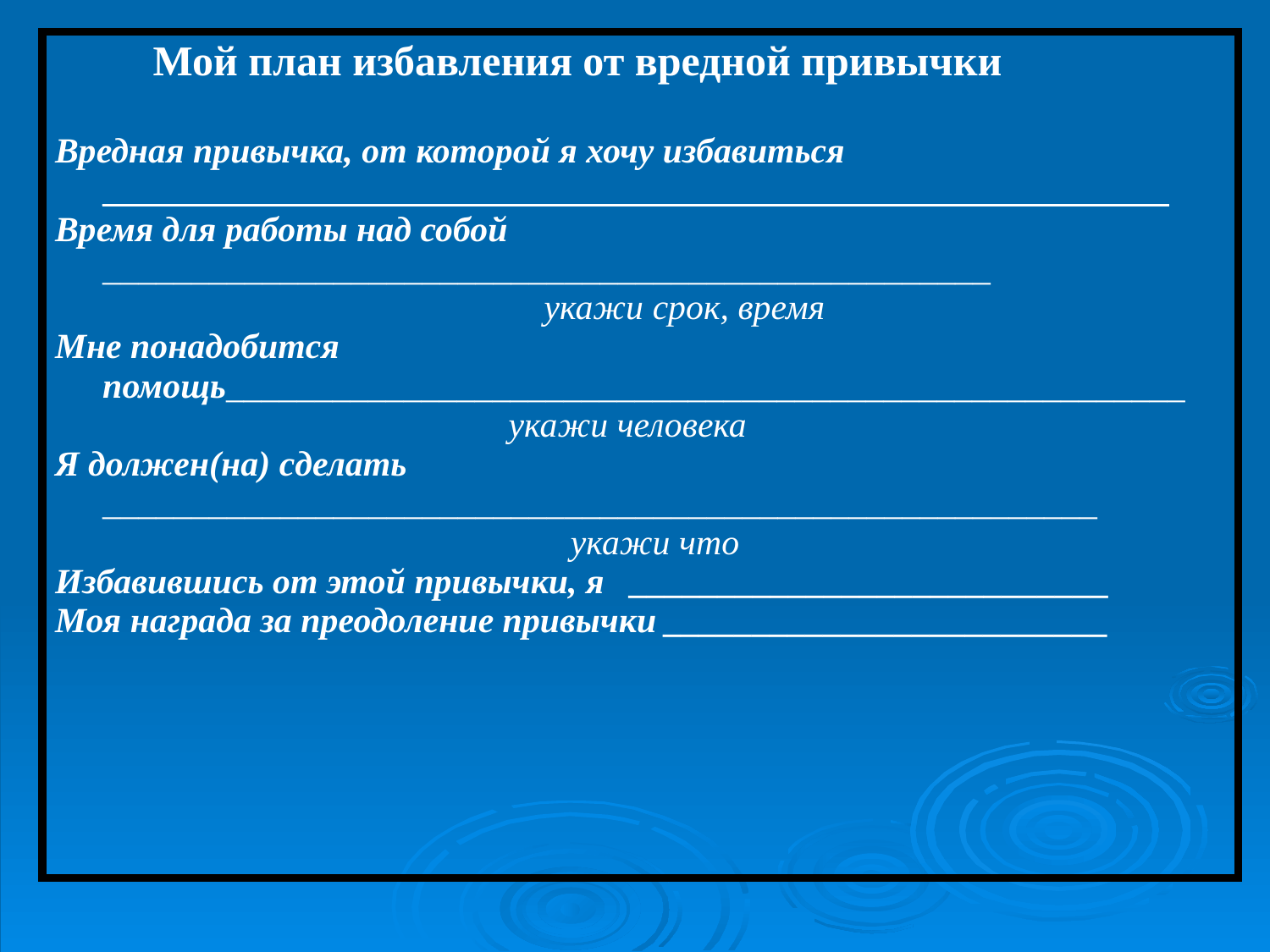

| Мой план избавления от вредной привычки Вредная привычка, от которой я хочу избавиться \_\_\_\_\_\_\_\_\_\_\_\_\_\_\_\_\_\_\_\_\_\_\_\_\_\_\_\_\_\_\_\_\_\_\_\_\_\_\_\_\_\_\_\_\_\_\_\_\_\_\_\_\_\_\_\_\_\_\_\_ Время для работы над собой \_\_\_\_\_\_\_\_\_\_\_\_\_\_\_\_\_\_\_\_\_\_\_\_\_\_\_\_\_\_\_\_\_\_\_\_\_\_\_\_\_\_\_\_\_\_\_\_\_\_ укажи срок, время Мне понадобится помощь\_\_\_\_\_\_\_\_\_\_\_\_\_\_\_\_\_\_\_\_\_\_\_\_\_\_\_\_\_\_\_\_\_\_\_\_\_\_\_\_\_\_\_\_\_\_\_\_\_\_\_\_\_\_ укажи человека Я должен(на) сделать \_\_\_\_\_\_\_\_\_\_\_\_\_\_\_\_\_\_\_\_\_\_\_\_\_\_\_\_\_\_\_\_\_\_\_\_\_\_\_\_\_\_\_\_\_\_\_\_\_\_\_\_\_\_\_\_ укажи что Избавившись от этой привычки, я \_\_\_\_\_\_\_\_\_\_\_\_\_\_\_\_\_\_\_\_\_\_\_\_\_\_\_ Моя награда за преодоление привычки \_\_\_\_\_\_\_\_\_\_\_\_\_\_\_\_\_\_\_\_\_\_\_\_\_ |
| --- |